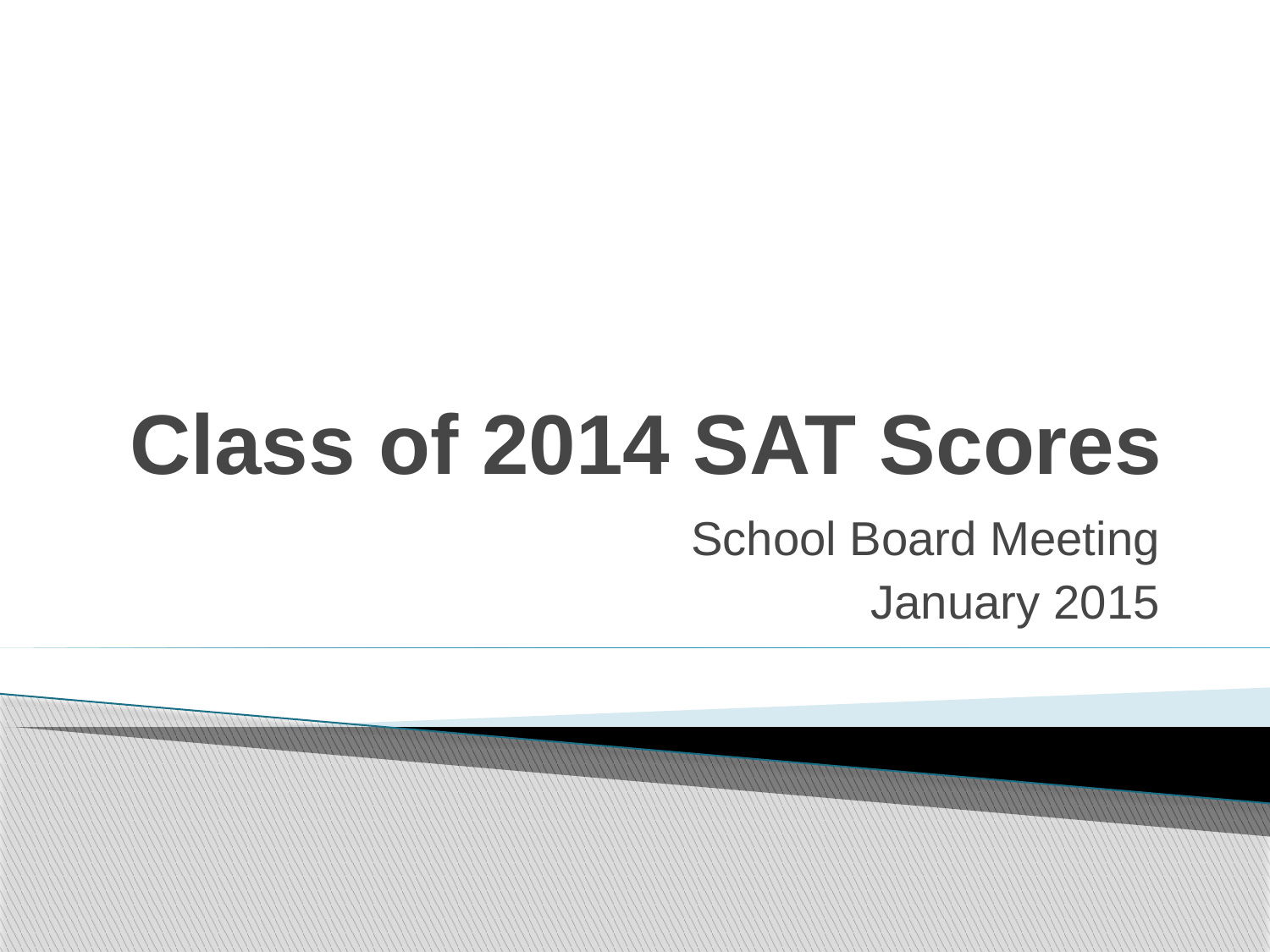

# Class of 2014 SAT Scores
School Board Meeting
January 2015